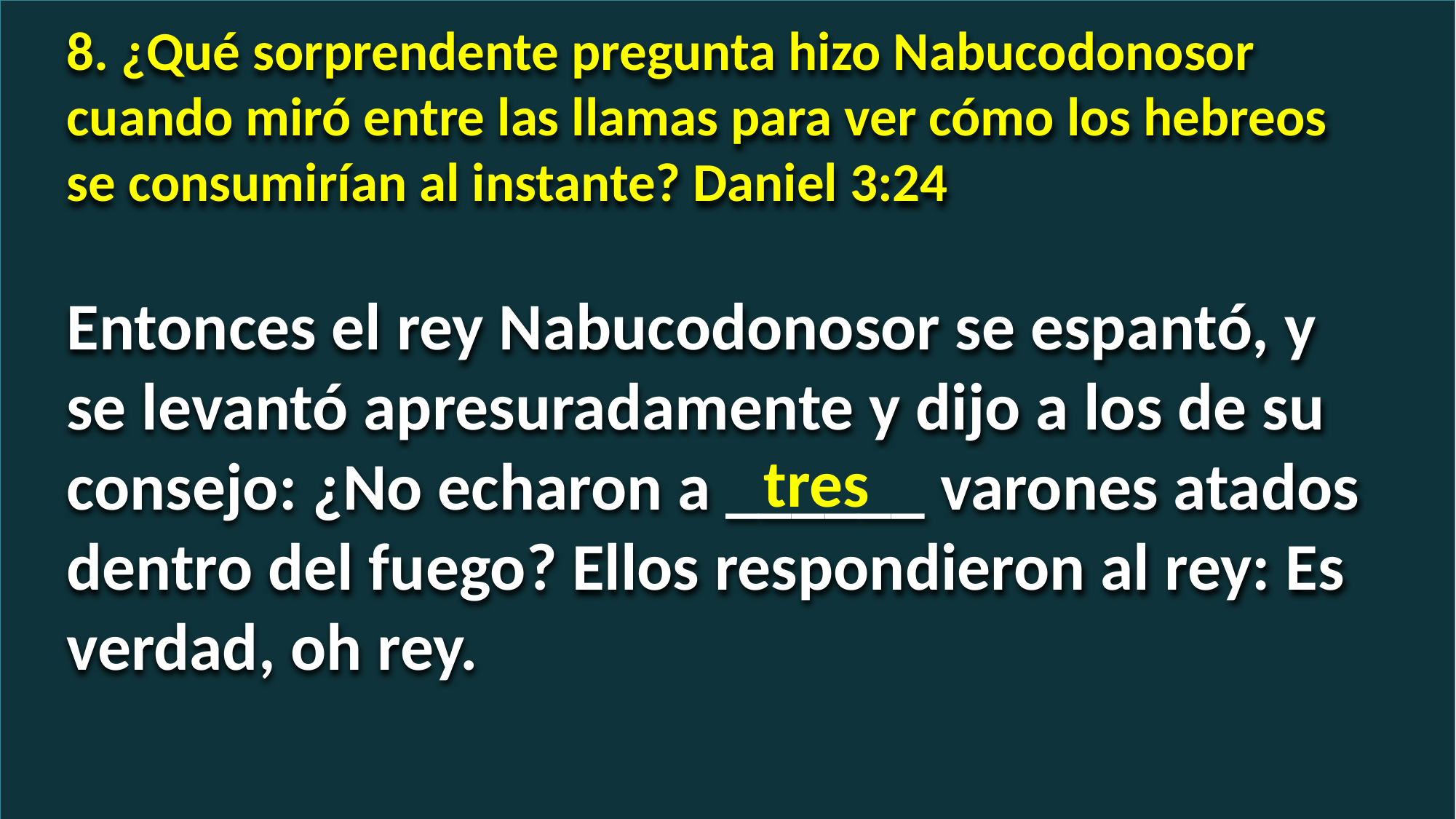

8. ¿Qué sorprendente pregunta hizo Nabucodonosor cuando miró entre las llamas para ver cómo los hebreos se consumirían al instante? Daniel 3:24
Entonces el rey Nabucodonosor se espantó, y se levantó apresuradamente y dijo a los de su consejo: ¿No echaron a ______ varones atados dentro del fuego? Ellos respondieron al rey: Es verdad, oh rey.
tres